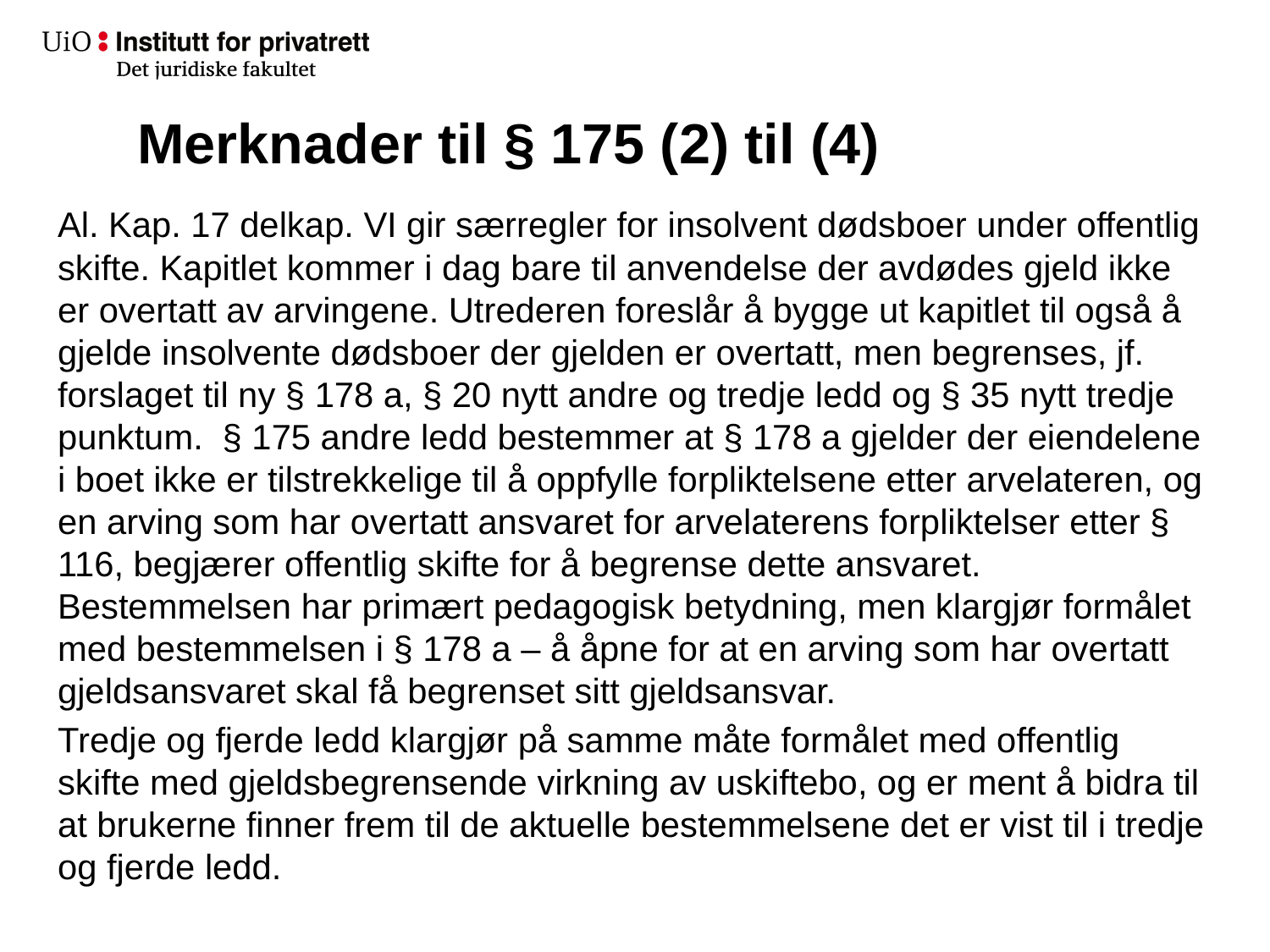

# Merknader til § 175 (2) til (4)
Al. Kap. 17 delkap. VI gir særregler for insolvent dødsboer under offentlig skifte. Kapitlet kommer i dag bare til anvendelse der avdødes gjeld ikke er overtatt av arvingene. Utrederen foreslår å bygge ut kapitlet til også å gjelde insolvente dødsboer der gjelden er overtatt, men begrenses, jf. forslaget til ny § 178 a, § 20 nytt andre og tredje ledd og § 35 nytt tredje punktum.  § 175 andre ledd bestemmer at § 178 a gjelder der eiendelene i boet ikke er tilstrekkelige til å oppfylle forpliktelsene etter arvelateren, og en arving som har overtatt ansvaret for arvelaterens forpliktelser etter § 116, begjærer offentlig skifte for å begrense dette ansvaret. Bestemmelsen har primært pedagogisk betydning, men klargjør formålet med bestemmelsen i § 178 a – å åpne for at en arving som har overtatt gjeldsansvaret skal få begrenset sitt gjeldsansvar.
Tredje og fjerde ledd klargjør på samme måte formålet med offentlig skifte med gjeldsbegrensende virkning av uskiftebo, og er ment å bidra til at brukerne finner frem til de aktuelle bestemmelsene det er vist til i tredje og fjerde ledd.